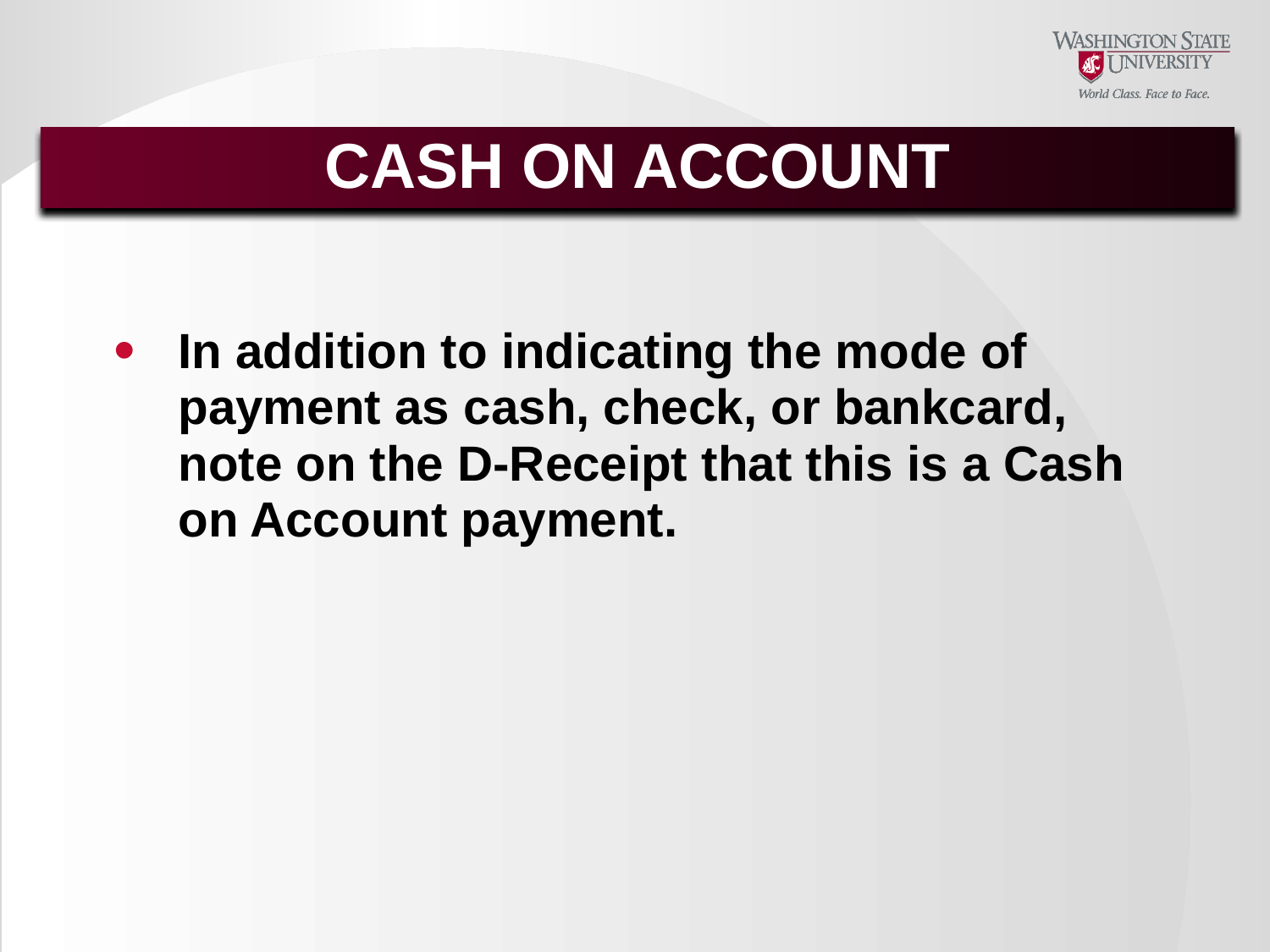

CASH ON ACCOUNT
In addition to indicating the mode of payment as cash, check, or bankcard, note on the D-Receipt that this is a Cash on Account payment.